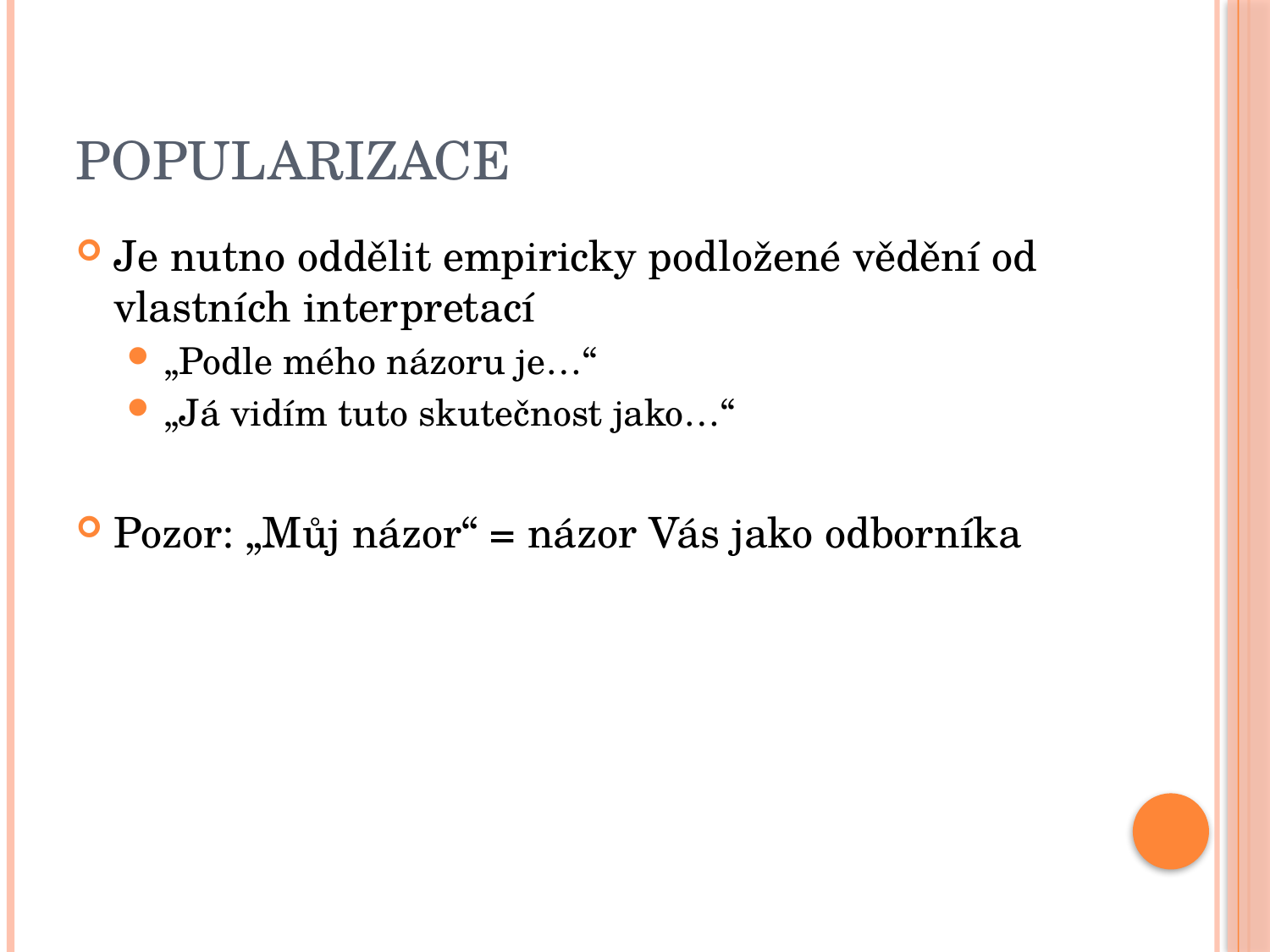

# Popularizace
Je nutno oddělit empiricky podložené vědění od vlastních interpretací
„Podle mého názoru je…“
„Já vidím tuto skutečnost jako…“

Pozor: „Můj názor“ = názor Vás jako odborníka